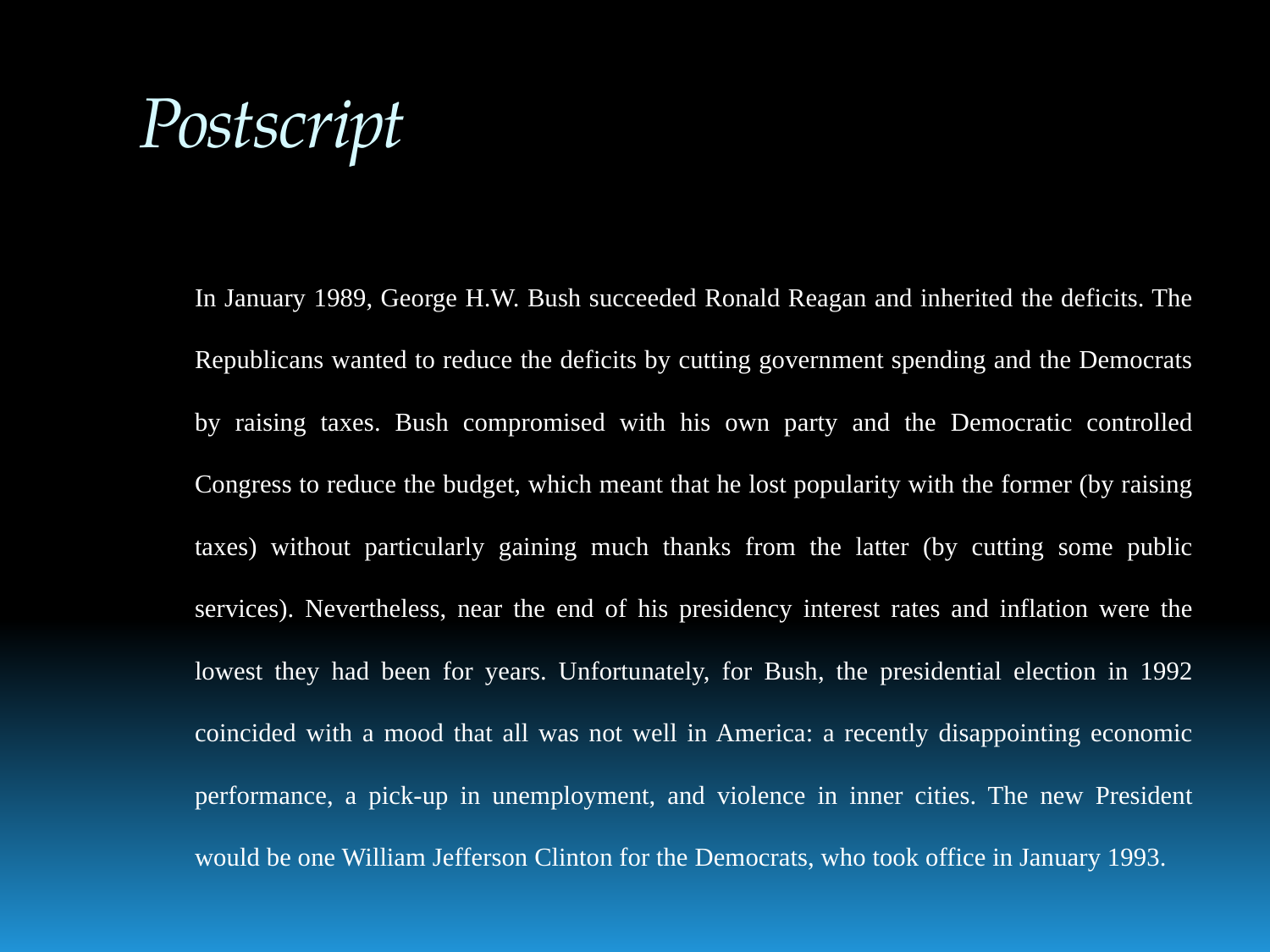

# Postscript
In January 1989, George H.W. Bush succeeded Ronald Reagan and inherited the deficits. The Republicans wanted to reduce the deficits by cutting government spending and the Democrats by raising taxes. Bush compromised with his own party and the Democratic controlled Congress to reduce the budget, which meant that he lost popularity with the former (by raising taxes) without particularly gaining much thanks from the latter (by cutting some public services). Nevertheless, near the end of his presidency interest rates and inflation were the lowest they had been for years. Unfortunately, for Bush, the presidential election in 1992 coincided with a mood that all was not well in America: a recently disappointing economic performance, a pick-up in unemployment, and violence in inner cities. The new President would be one William Jefferson Clinton for the Democrats, who took office in January 1993.